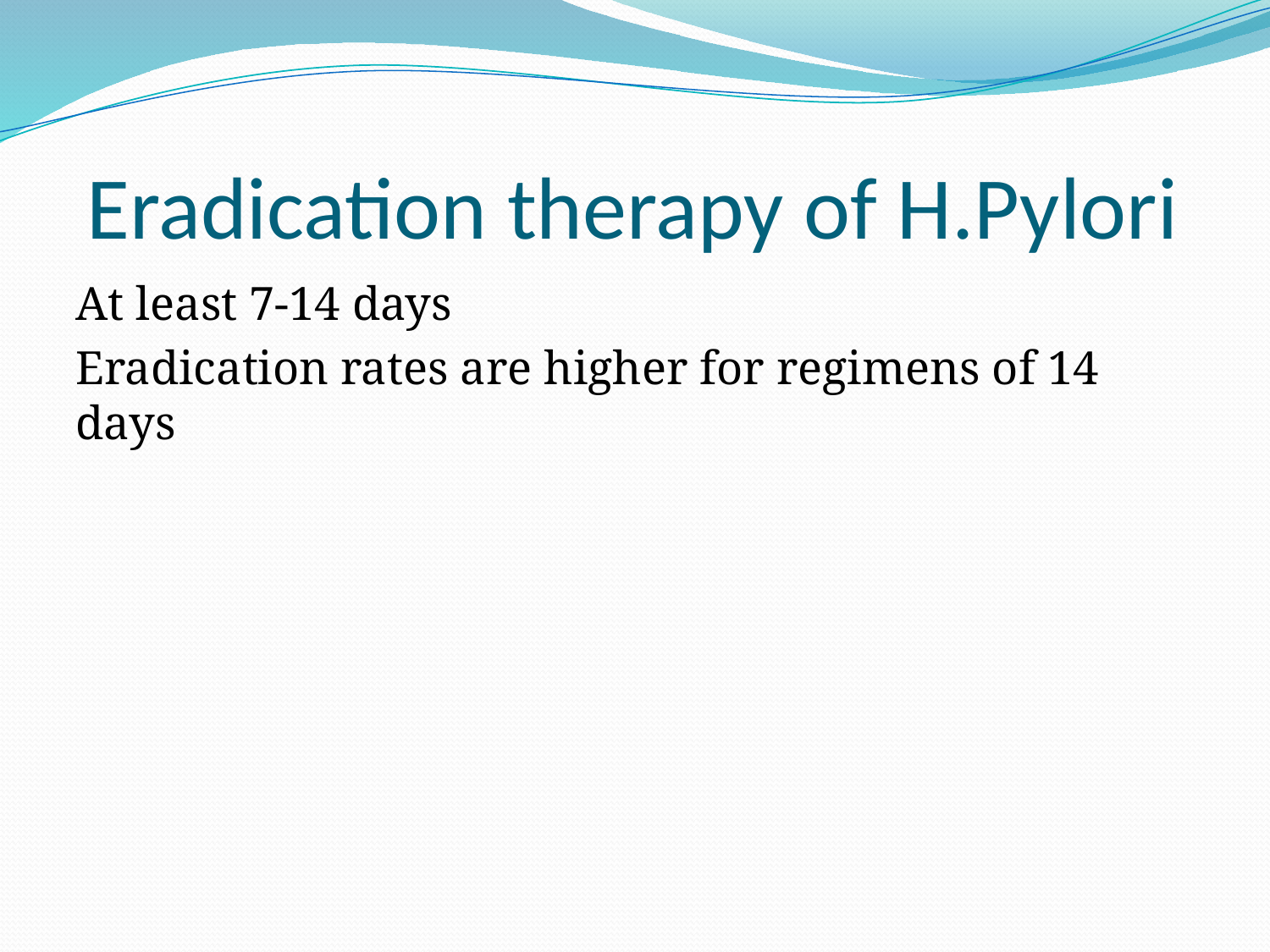

# Eradication therapy of H.Pylori
At least 7-14 days
Eradication rates are higher for regimens of 14 days